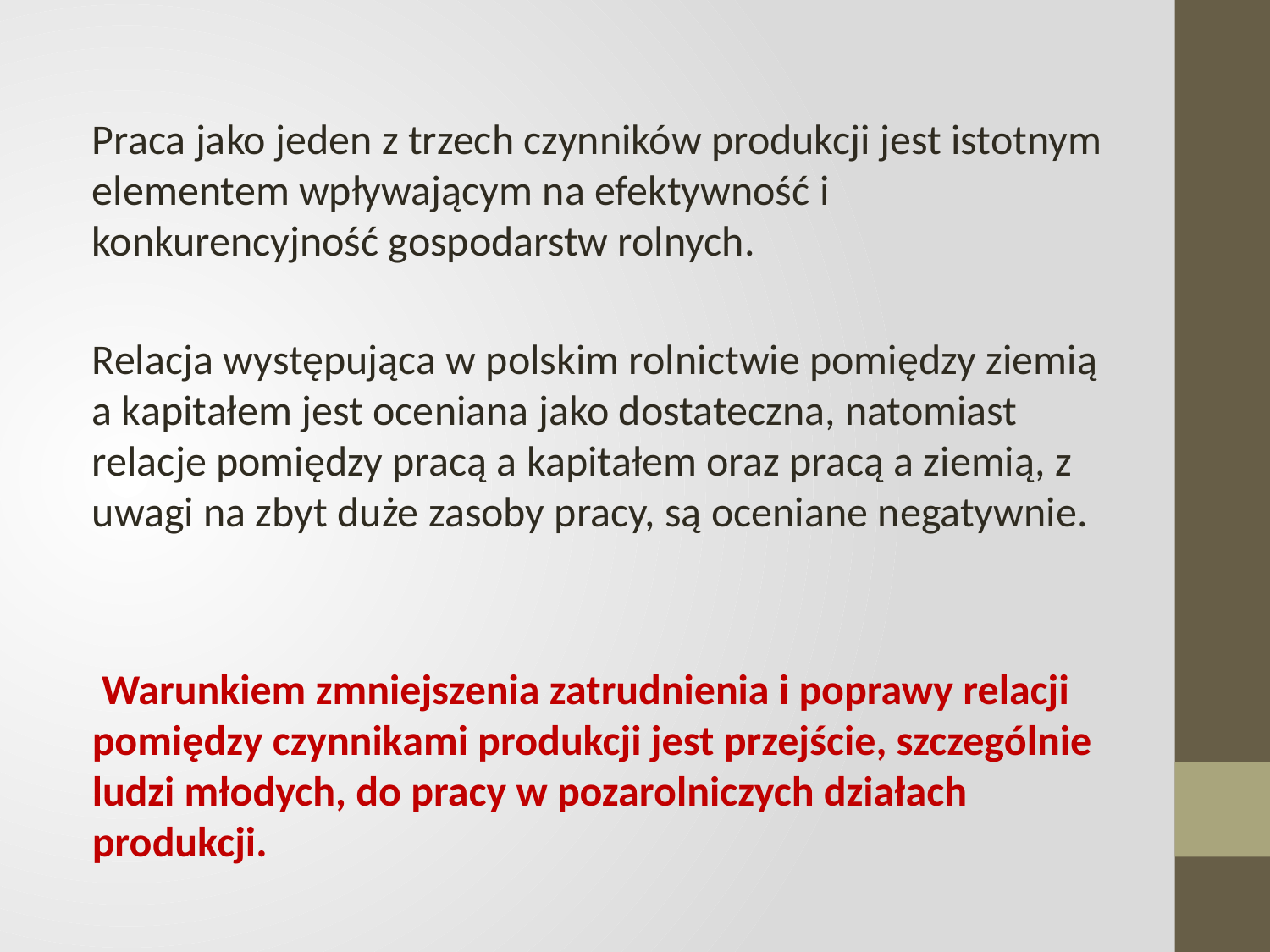

Praca jako jeden z trzech czynników produkcji jest istotnym elementem wpływającym na efektywność i konkurencyjność gospodarstw rolnych.

Relacja występująca w polskim rolnictwie pomiędzy ziemią a kapitałem jest oceniana jako dostateczna, natomiast relacje pomiędzy pracą a kapitałem oraz pracą a ziemią, z uwagi na zbyt duże zasoby pracy, są oceniane negatywnie.

 Warunkiem zmniejszenia zatrudnienia i poprawy relacji pomiędzy czynnikami produkcji jest przejście, szczególnie ludzi młodych, do pracy w pozarolniczych działach produkcji.